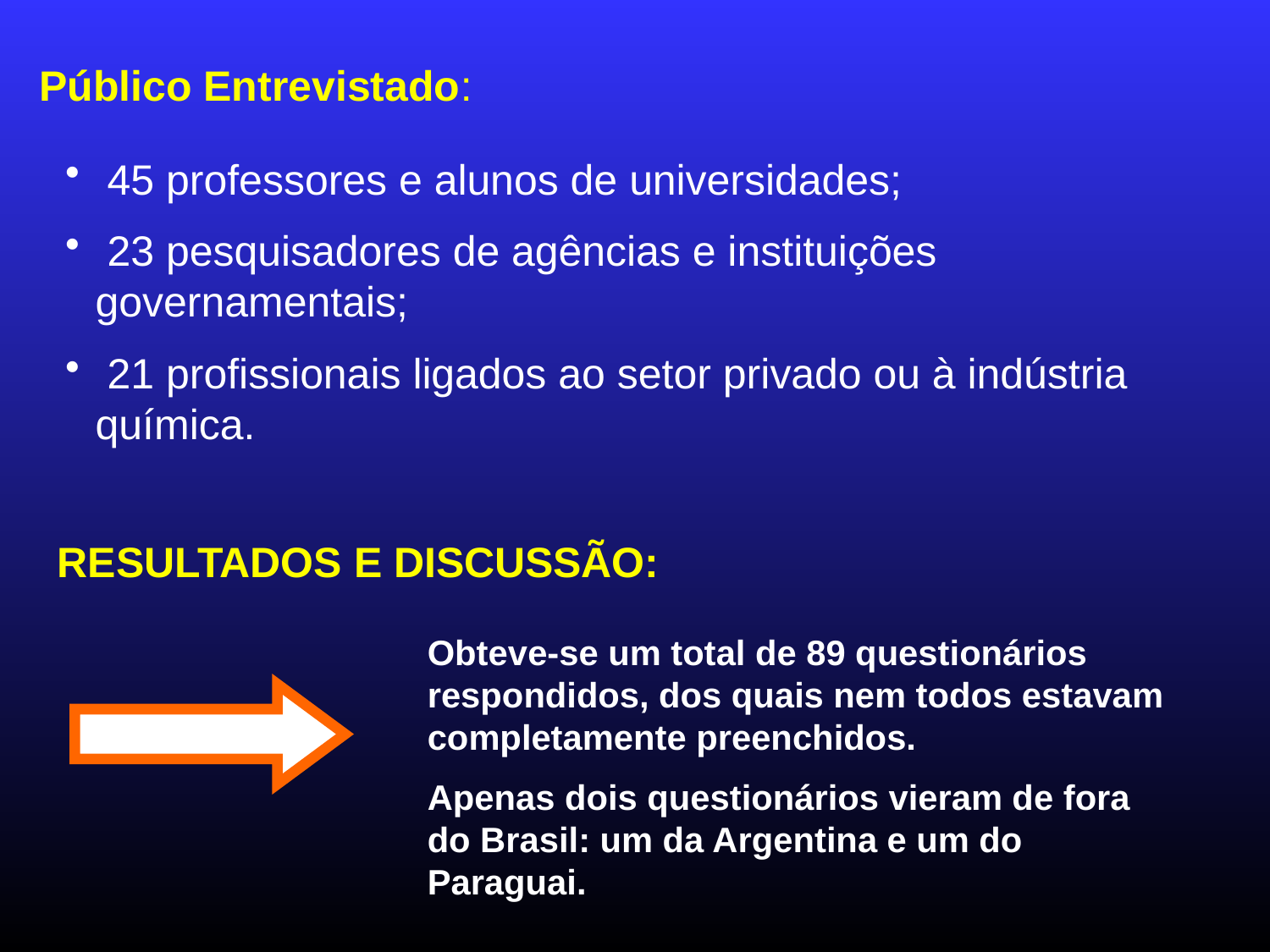

Público Entrevistado:

 45 professores e alunos de universidades;
 23 pesquisadores de agências e instituições governamentais;
 21 profissionais ligados ao setor privado ou à indústria química.
RESULTADOS E DISCUSSÃO:
Obteve-se um total de 89 questionários respondidos, dos quais nem todos estavam completamente preenchidos.
Apenas dois questionários vieram de fora do Brasil: um da Argentina e um do Paraguai.